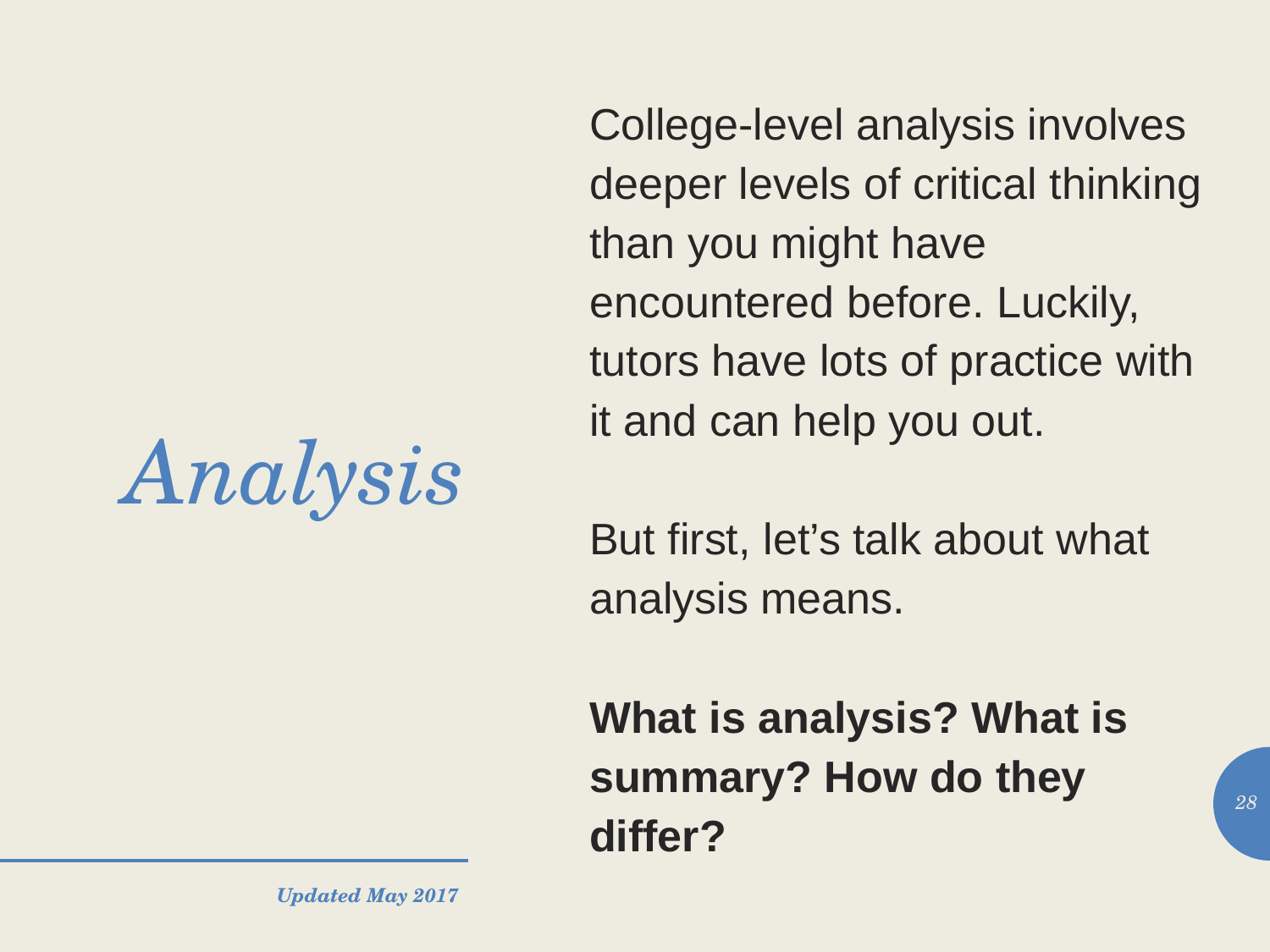

College-level analysis involves deeper levels of critical thinking than you might have encountered before. Luckily, tutors have lots of practice with it and can help you out.

But first, let’s talk about what analysis means.

What is analysis? What is summary? How do they differ?
# Analysis
28
Updated May 2017